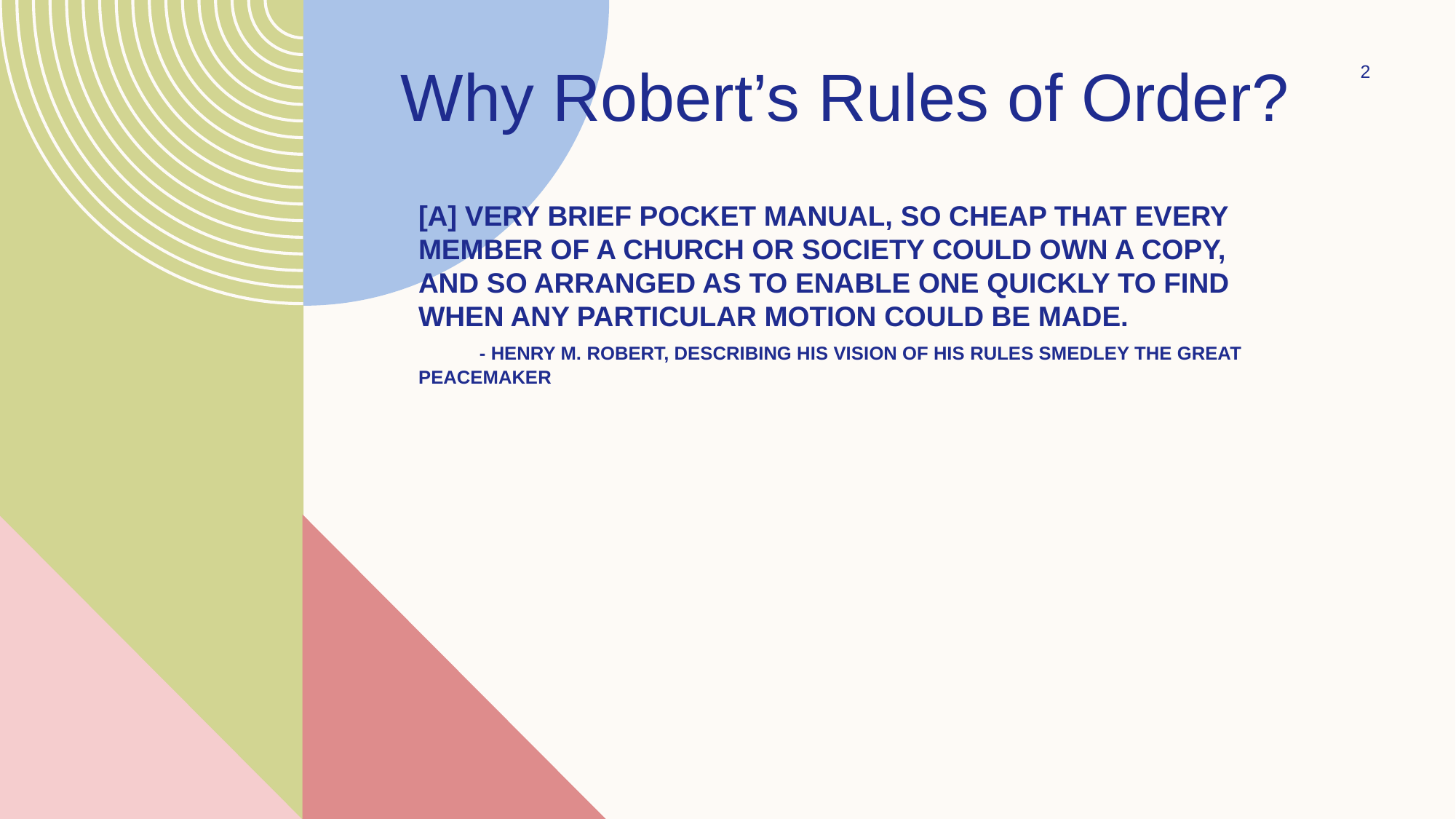

Why Robert’s Rules of Order?
2
# [A] very brief pocket manual, so cheap that every member of a church or society could own a copy, and so arranged as to enable one quickly to find when any particular motion could be made. - Henry M. Robert, describing his vision of his Rules Smedley The Great Peacemaker